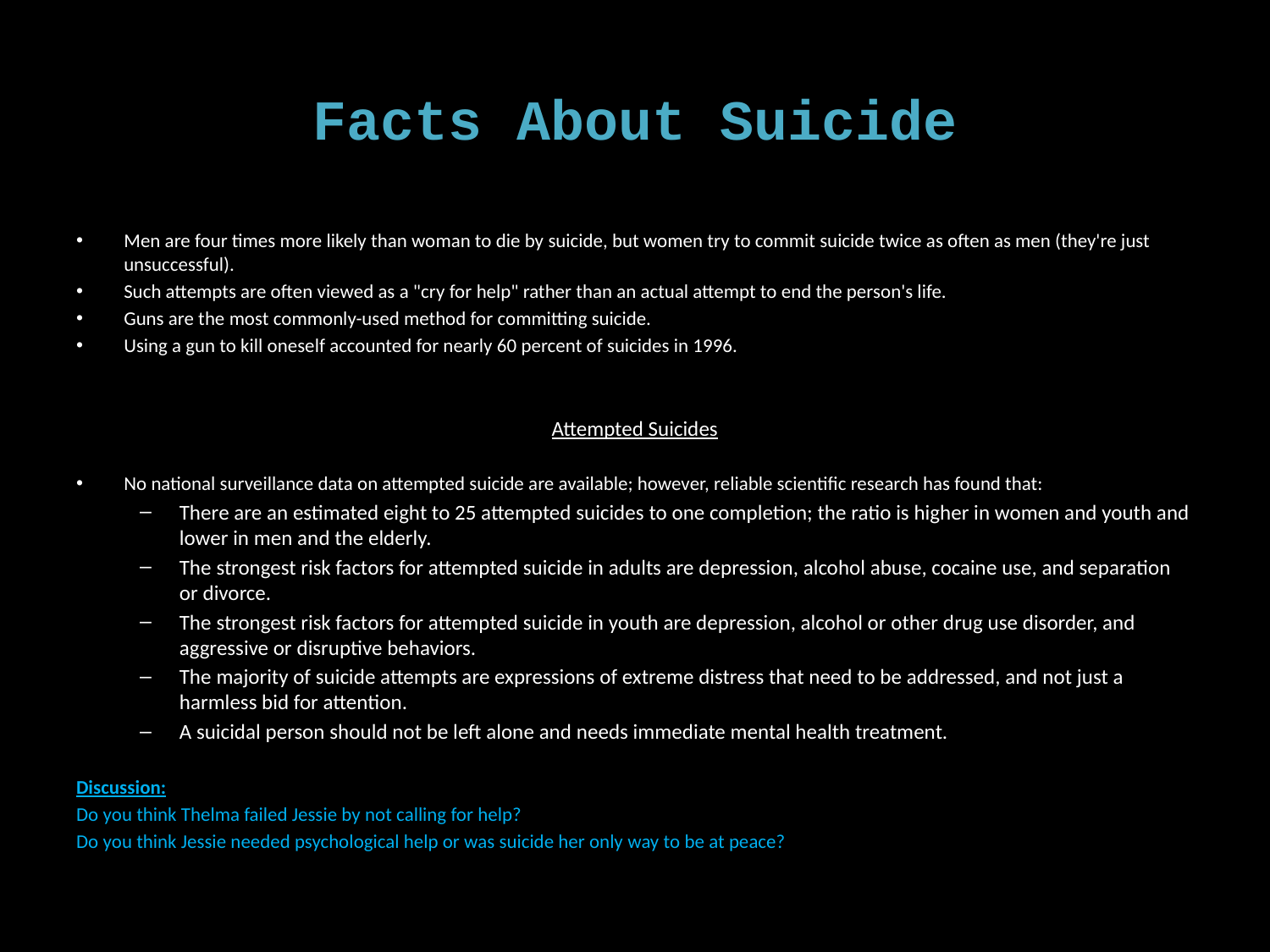

# Facts About Suicide
Men are four times more likely than woman to die by suicide, but women try to commit suicide twice as often as men (they're just unsuccessful).
Such attempts are often viewed as a "cry for help" rather than an actual attempt to end the person's life.
Guns are the most commonly-used method for committing suicide.
Using a gun to kill oneself accounted for nearly 60 percent of suicides in 1996.

Attempted Suicides

No national surveillance data on attempted suicide are available; however, reliable scientific research has found that:
There are an estimated eight to 25 attempted suicides to one completion; the ratio is higher in women and youth and lower in men and the elderly.
The strongest risk factors for attempted suicide in adults are depression, alcohol abuse, cocaine use, and separation or divorce.
The strongest risk factors for attempted suicide in youth are depression, alcohol or other drug use disorder, and aggressive or disruptive behaviors.
The majority of suicide attempts are expressions of extreme distress that need to be addressed, and not just a harmless bid for attention.
A suicidal person should not be left alone and needs immediate mental health treatment.

Discussion:
Do you think Thelma failed Jessie by not calling for help?
Do you think Jessie needed psychological help or was suicide her only way to be at peace?